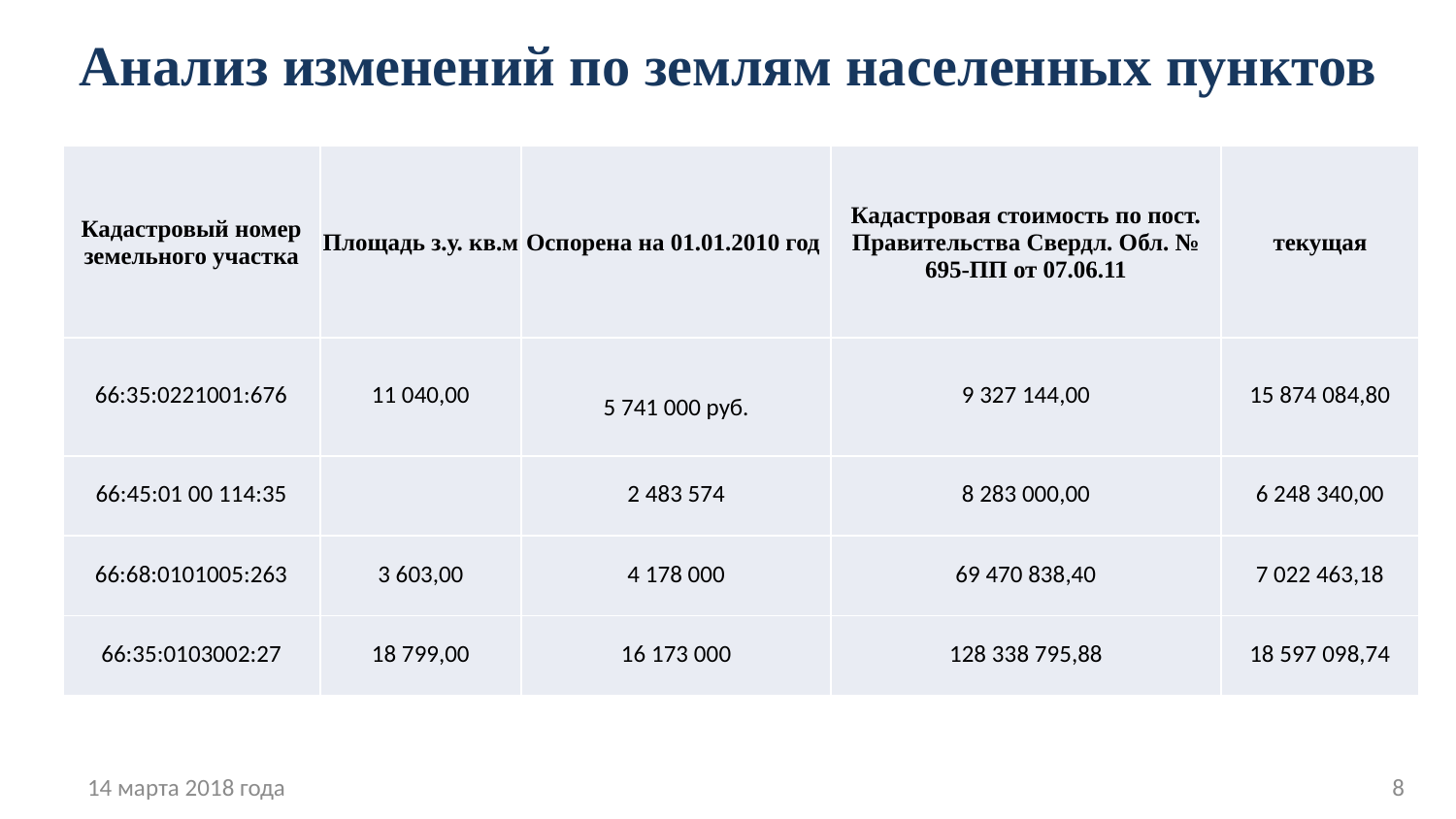

# Анализ изменений по землям населенных пунктов
| Кадастровый номер земельного участка | Площадь з.у. кв.м | Оспорена на 01.01.2010 год | Кадастровая стоимость по пост. Правительства Свердл. Обл. № 695-ПП от 07.06.11 | текущая |
| --- | --- | --- | --- | --- |
| 66:35:0221001:676 | 11 040,00 | 5 741 000 руб. | 9 327 144,00 | 15 874 084,80 |
| 66:45:01 00 114:35 |  | 2 483 574 | 8 283 000,00 | 6 248 340,00 |
| 66:68:0101005:263 | 3 603,00 | 4 178 000 | 69 470 838,40 | 7 022 463,18 |
| 66:35:0103002:27 | 18 799,00 | 16 173 000 | 128 338 795,88 | 18 597 098,74 |
14 марта 2018 года

8